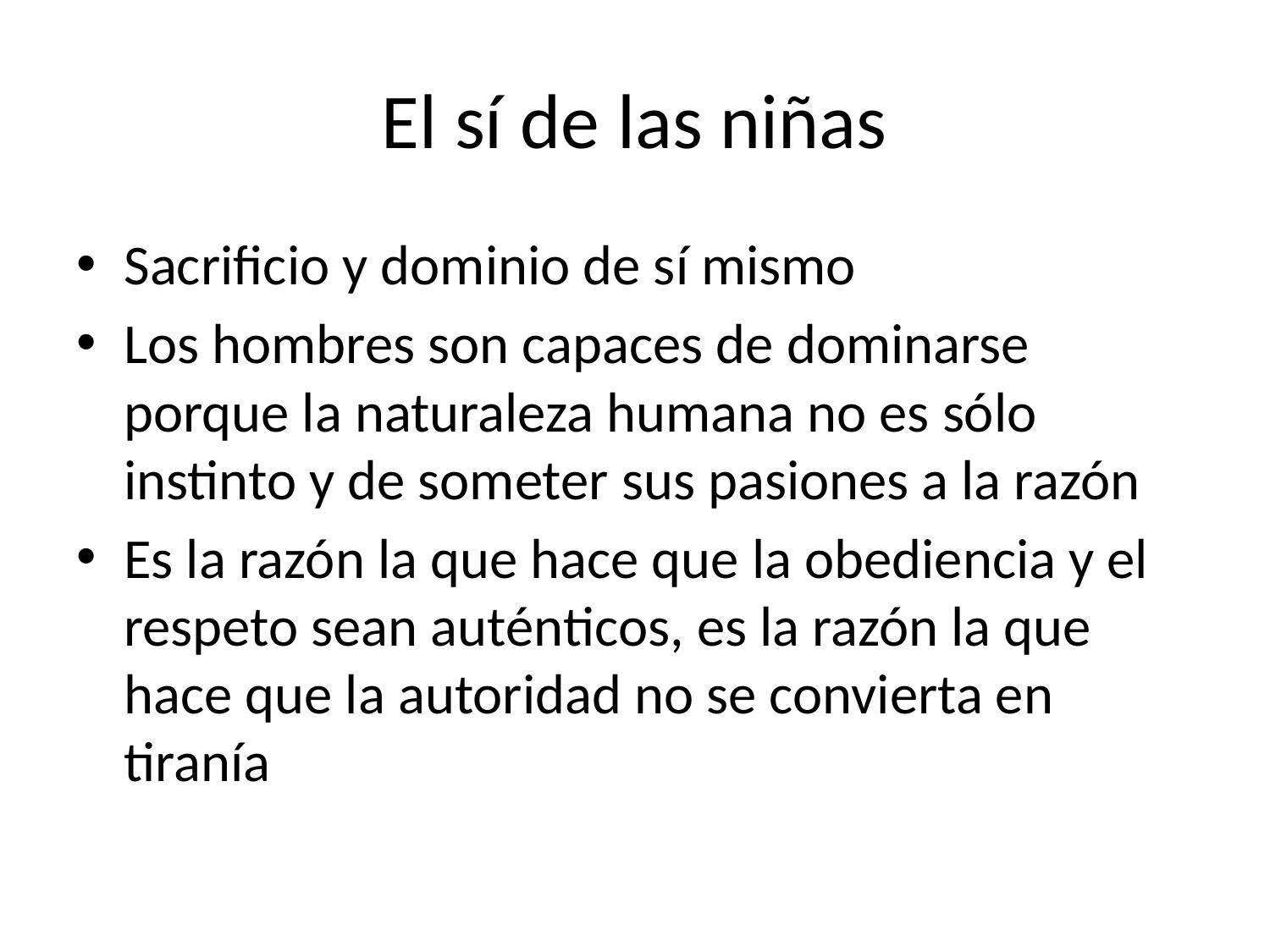

# El sí de las niñas
Sacrificio y dominio de sí mismo
Los hombres son capaces de dominarse porque la naturaleza humana no es sólo instinto y de someter sus pasiones a la razón
Es la razón la que hace que la obediencia y el respeto sean auténticos, es la razón la que hace que la autoridad no se convierta en tiranía